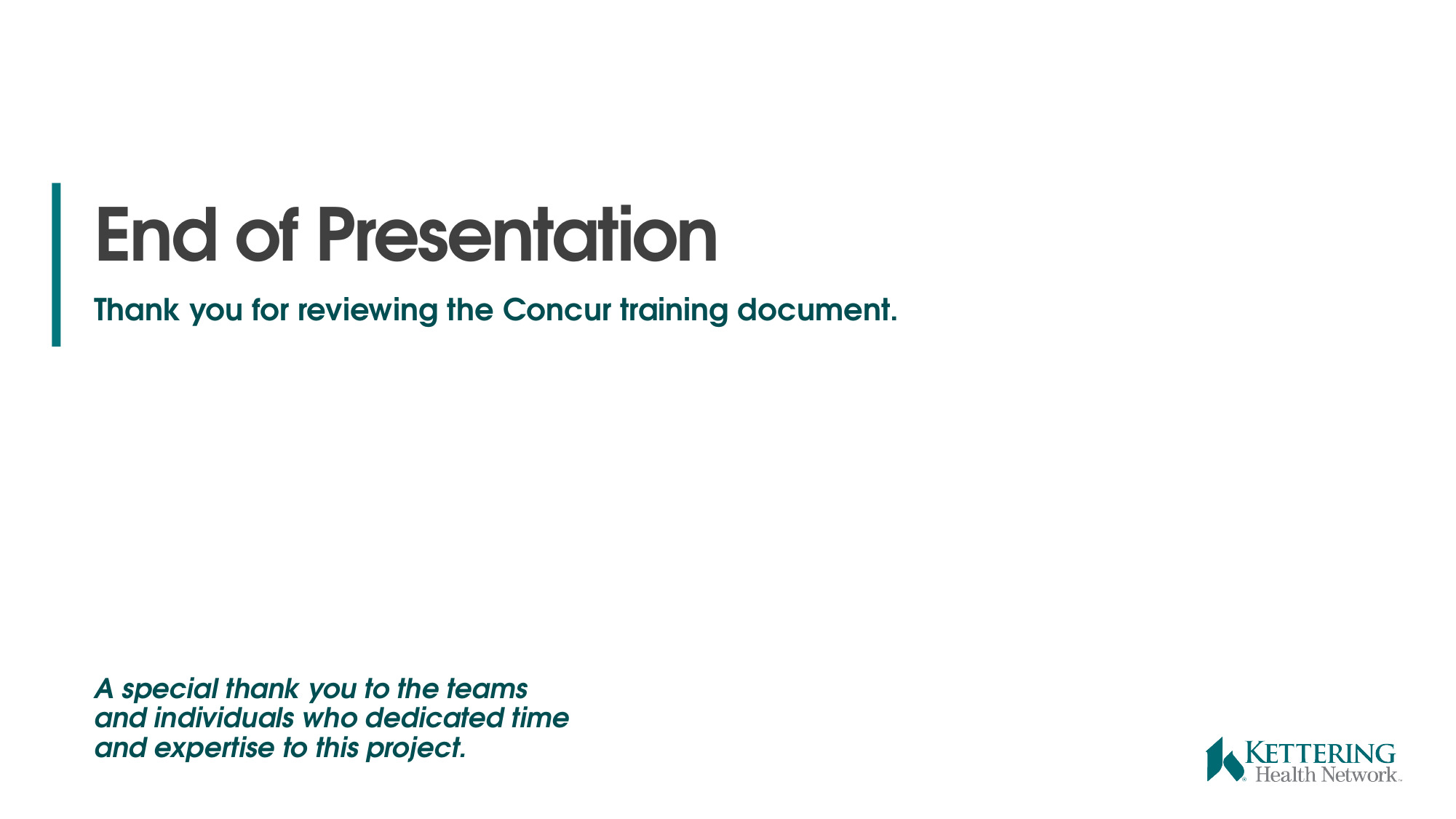

# End of Presentation
Thank you for reviewing the Concur training document.
A special thank you to the teams and individuals who dedicated time and expertise to this project.